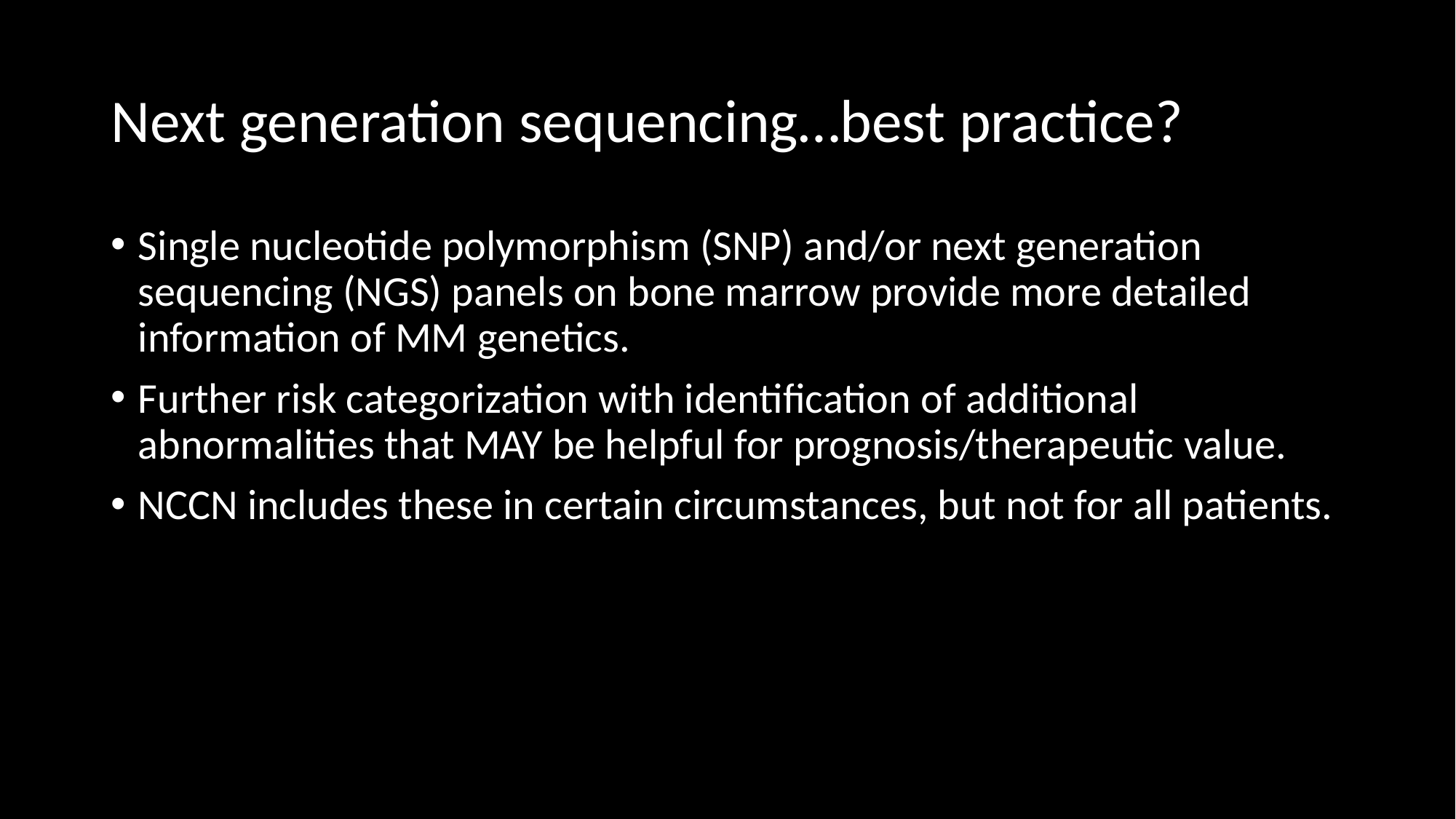

# Next generation sequencing…best practice?
Single nucleotide polymorphism (SNP) and/or next generation sequencing (NGS) panels on bone marrow provide more detailed information of MM genetics.
Further risk categorization with identification of additional abnormalities that MAY be helpful for prognosis/therapeutic value.
NCCN includes these in certain circumstances, but not for all patients.